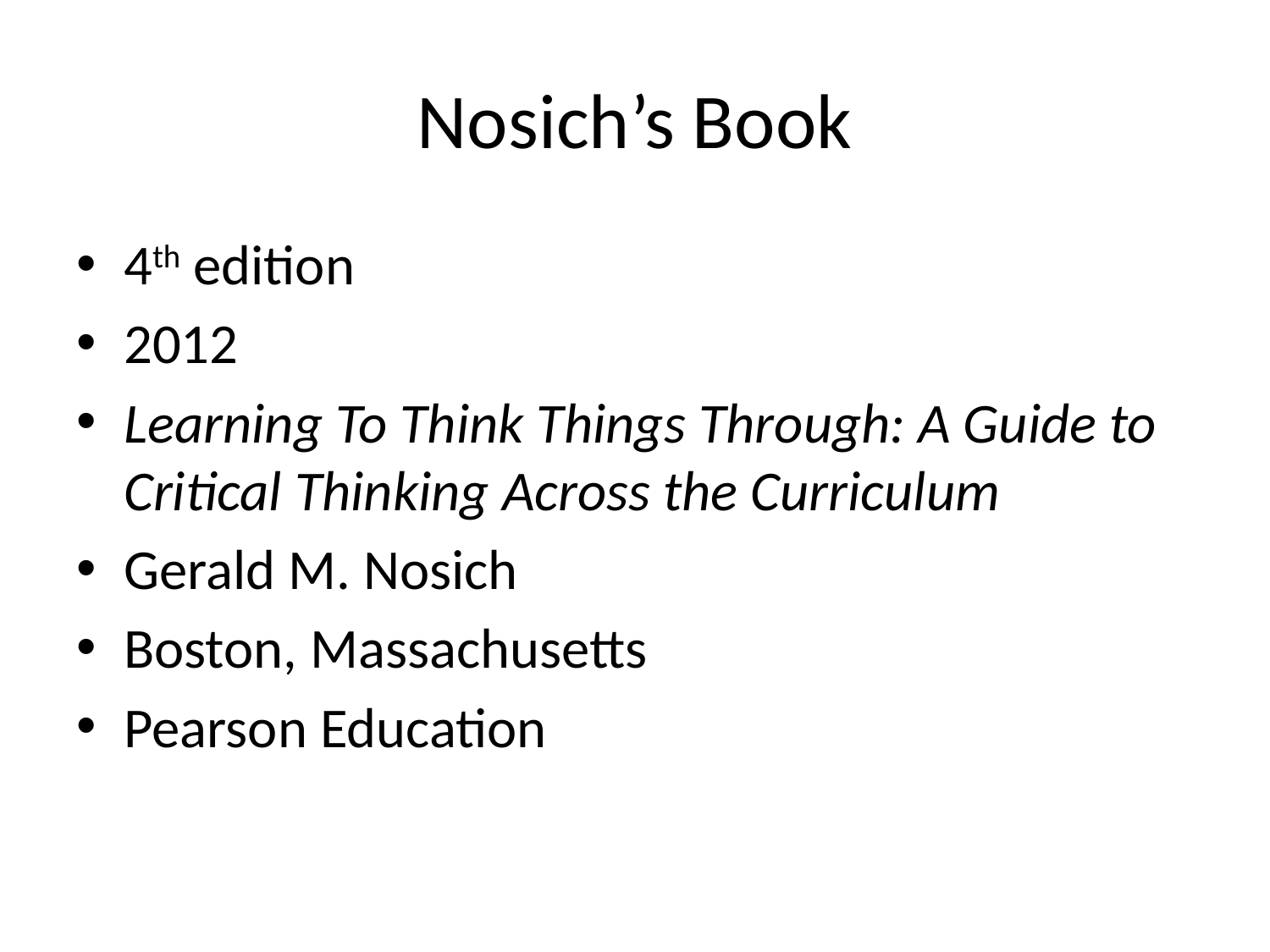

# Nosich’s Book
4th edition
2012
Learning To Think Things Through: A Guide to Critical Thinking Across the Curriculum
Gerald M. Nosich
Boston, Massachusetts
Pearson Education